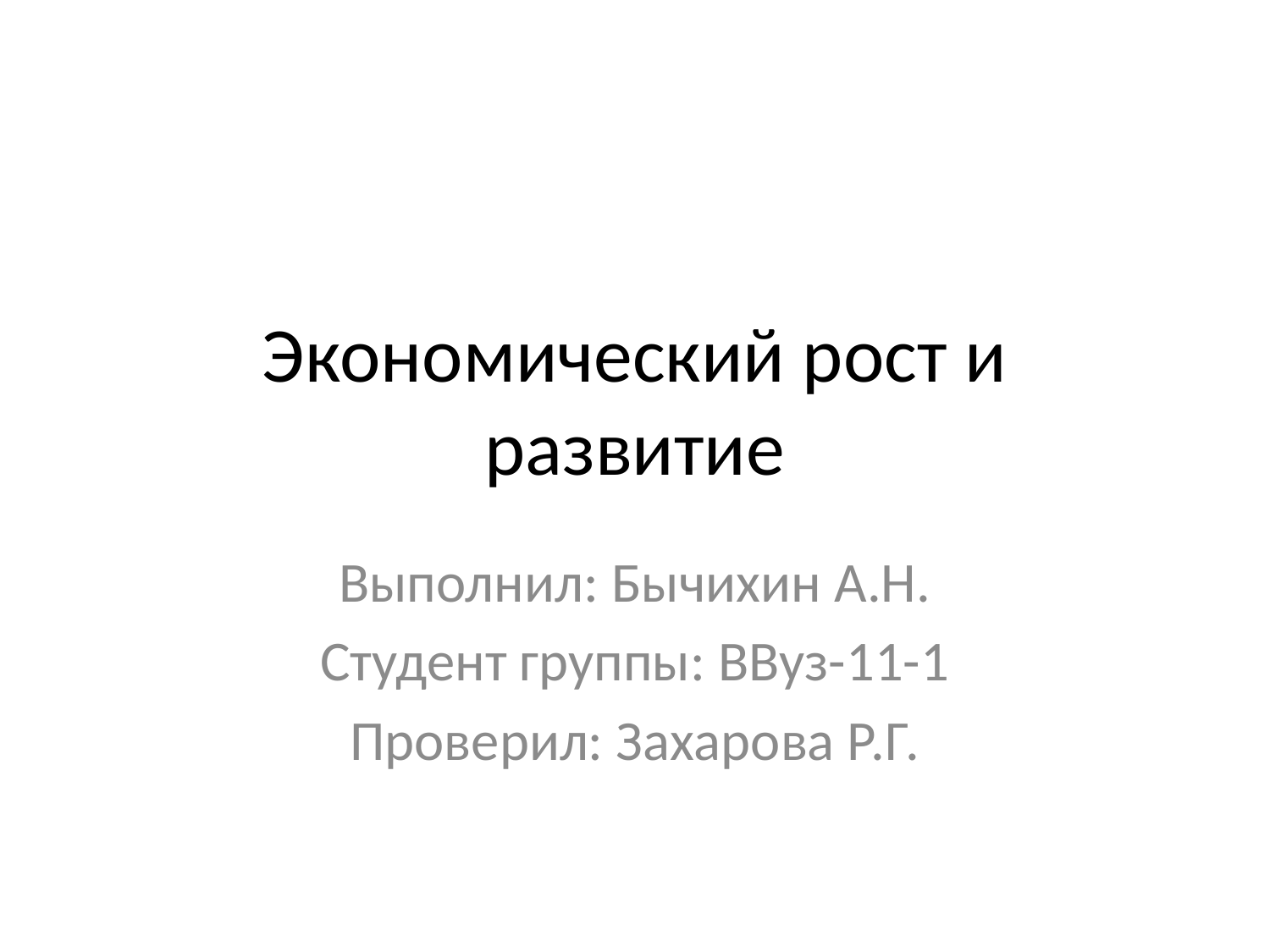

# Экономический рост и развитие
Выполнил: Бычихин А.Н.
Студент группы: ВВуз-11-1
Проверил: Захарова Р.Г.